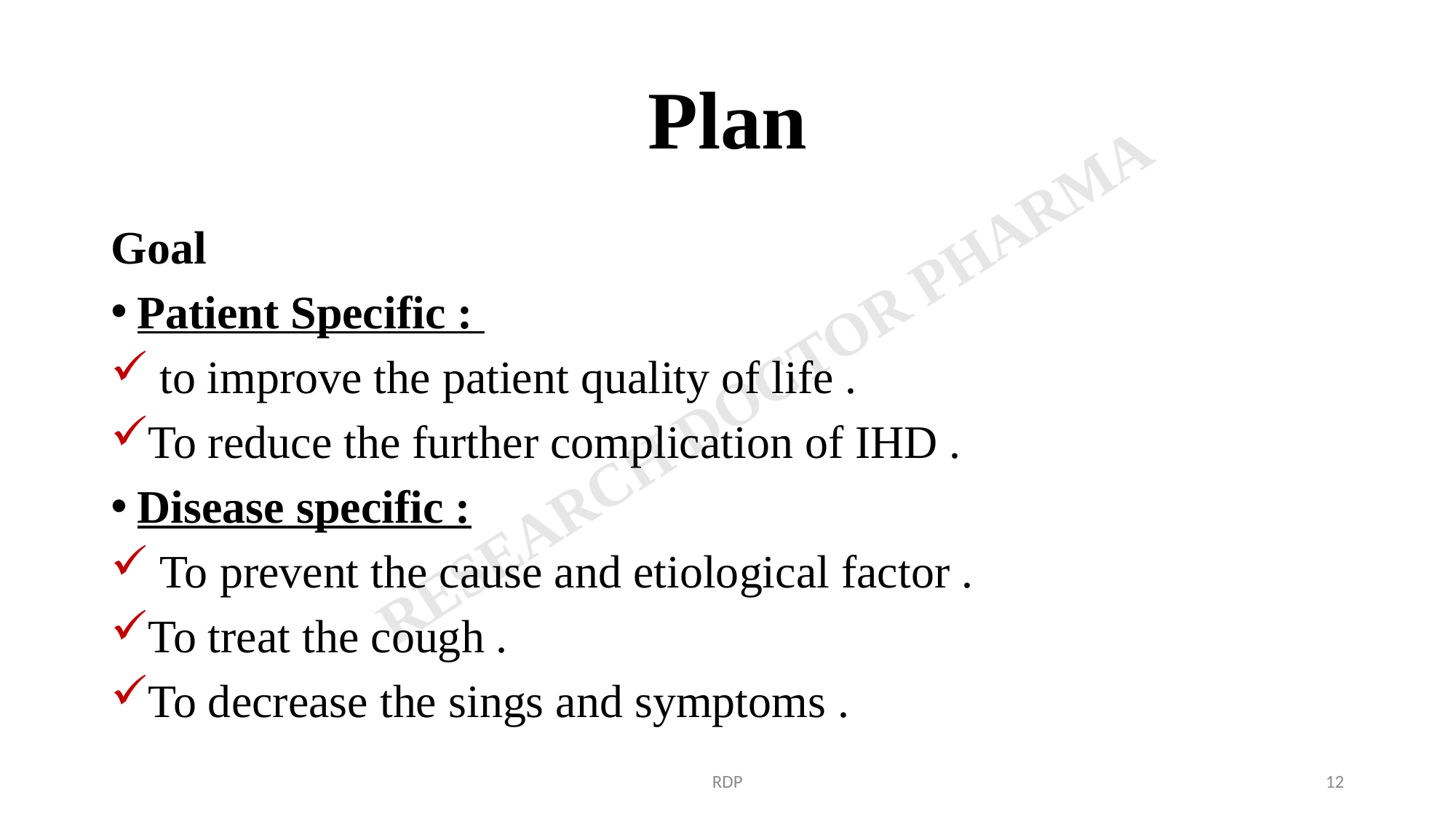

# Plan
Goal
Patient Specific :
 to improve the patient quality of life .
To reduce the further complication of IHD .
Disease specific :
 To prevent the cause and etiological factor .
To treat the cough .
To decrease the sings and symptoms .

RDP
12